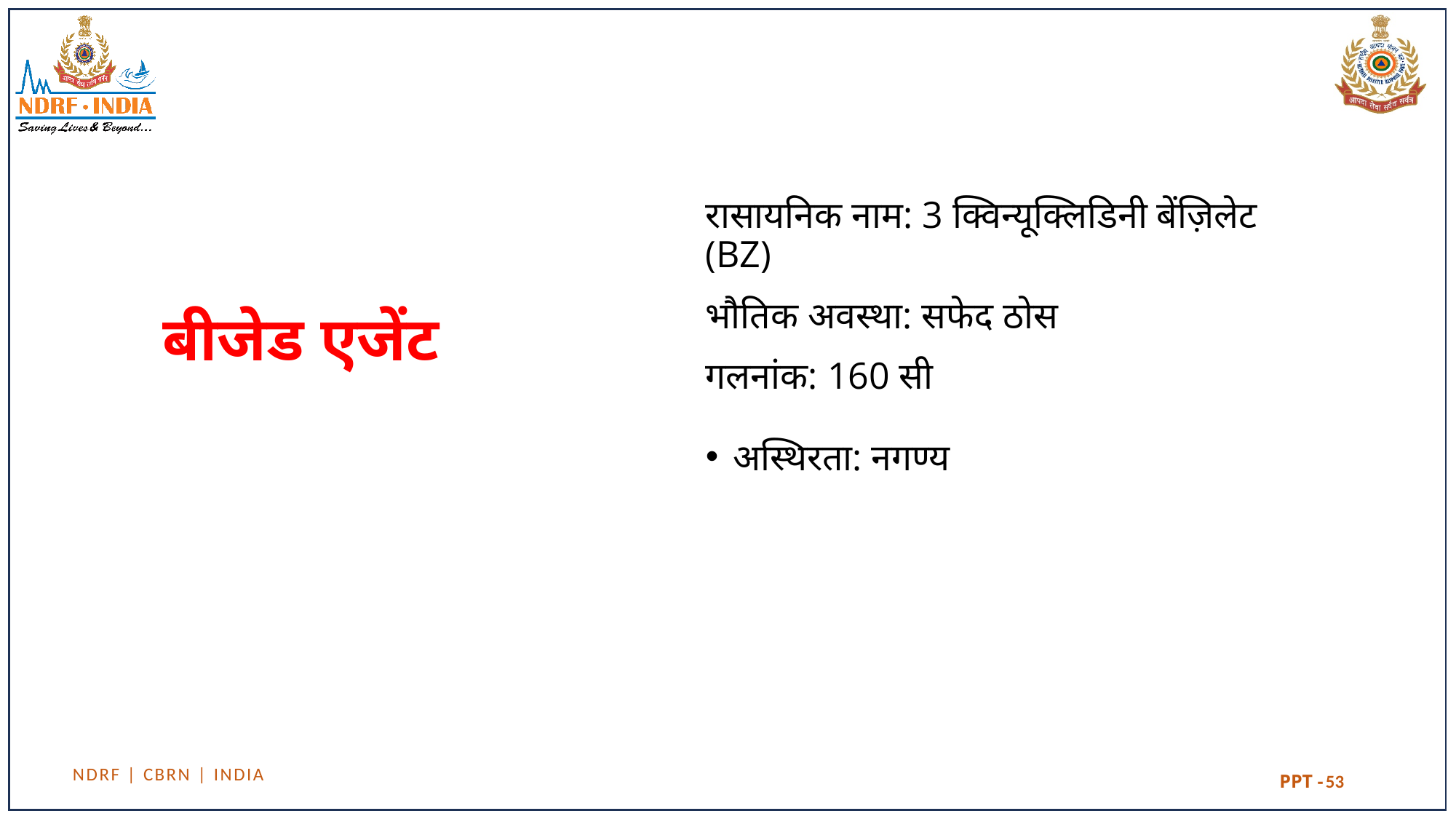

रासायनिक नाम: 3 क्विन्यूक्लिडिनी बेंज़िलेट (BZ)
भौतिक अवस्था: सफेद ठोस
गलनांक: 160 सी
अस्थिरता: नगण्य
# बीजेड एजेंट

53